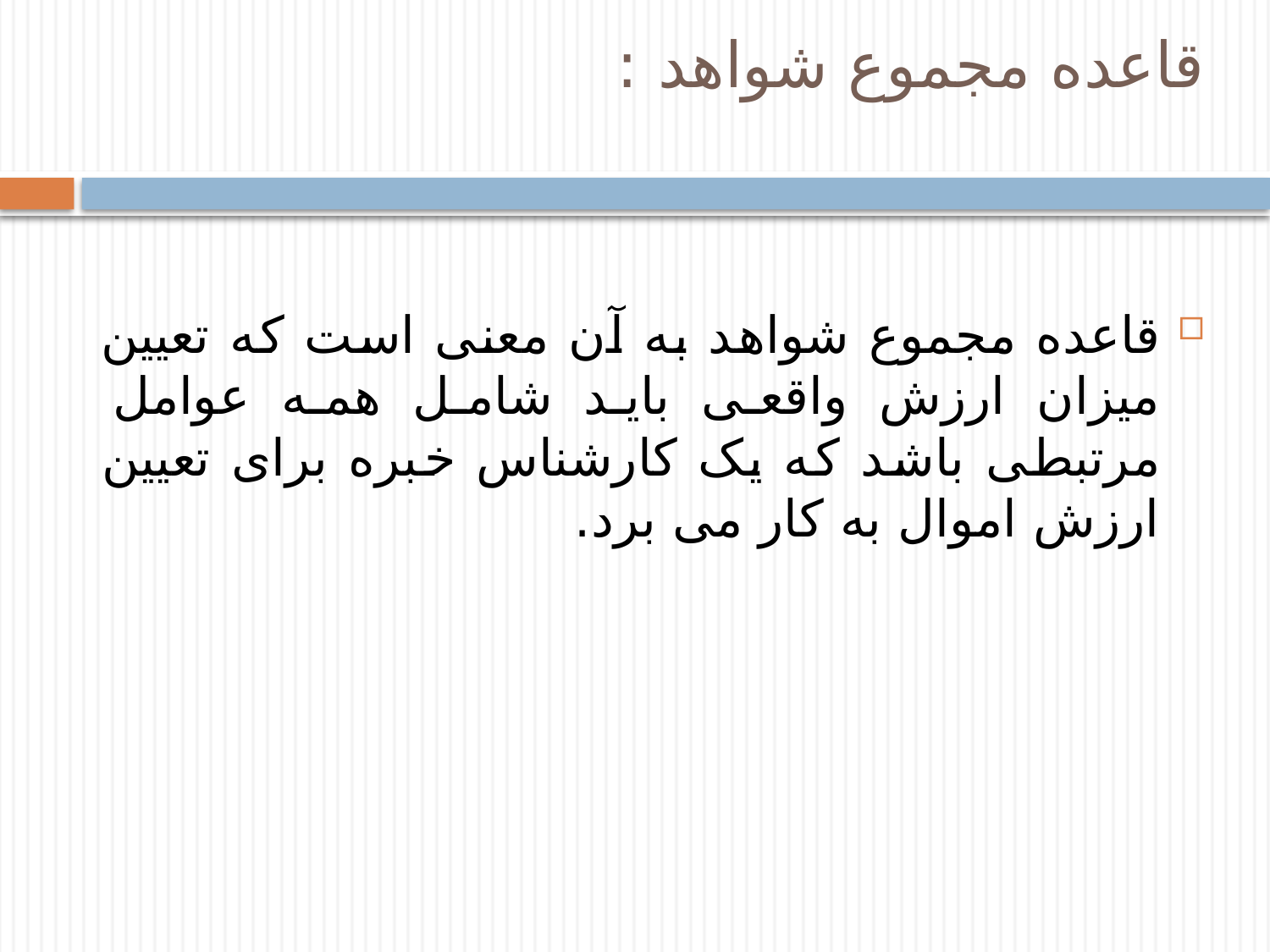

# قاعده مجموع شواهد :

قاعده مجموع شواهد به آن معنی است که تعیین میزان ارزش واقعی باید شامل همه عوامل مرتبطی باشد که یک کارشناس خبره برای تعیین ارزش اموال به کار می برد.